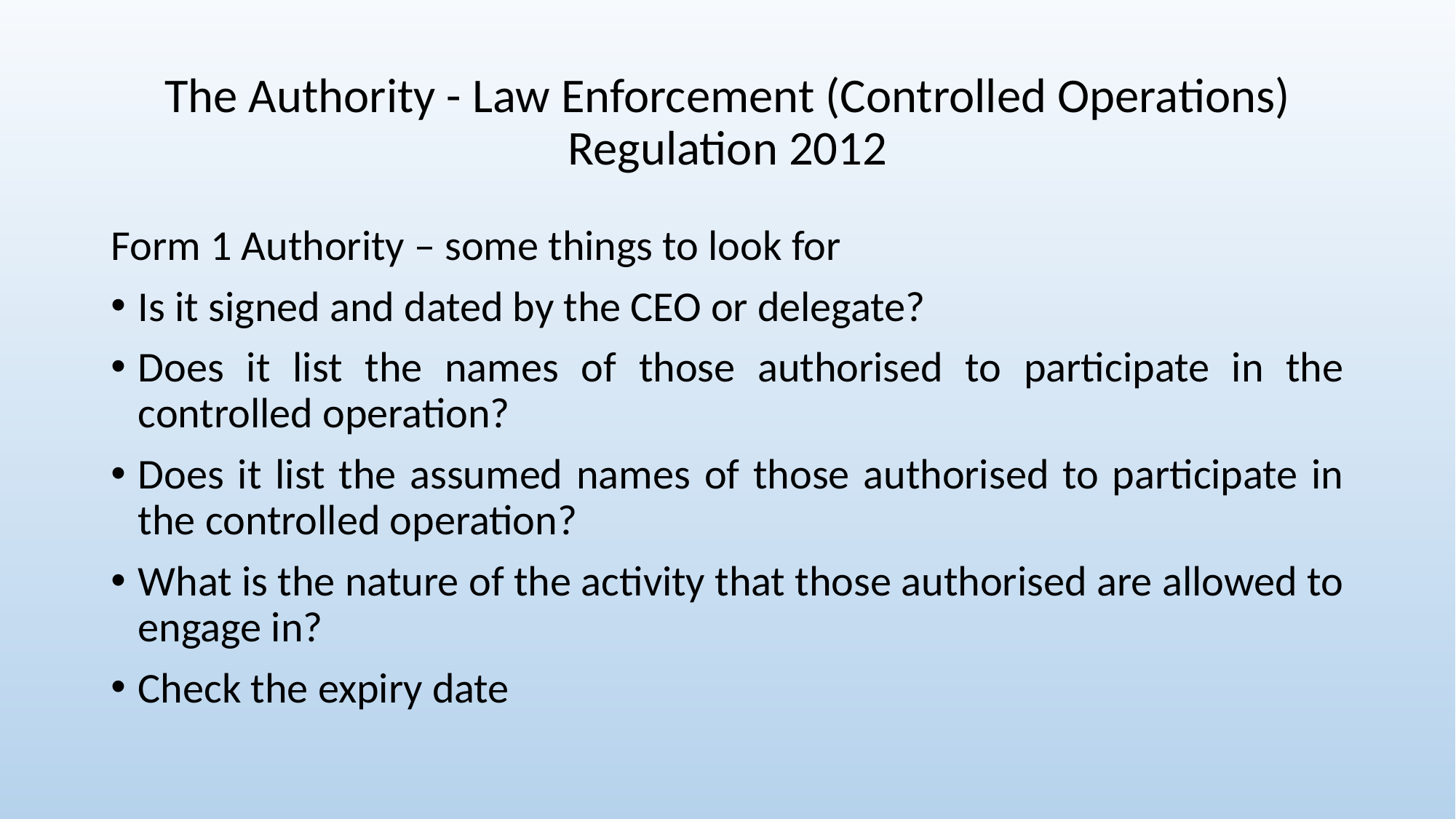

# The Authority - Law Enforcement (Controlled Operations) Regulation 2012
Form 1 Authority – some things to look for
Is it signed and dated by the CEO or delegate?
Does it list the names of those authorised to participate in the controlled operation?
Does it list the assumed names of those authorised to participate in the controlled operation?
What is the nature of the activity that those authorised are allowed to engage in?
Check the expiry date